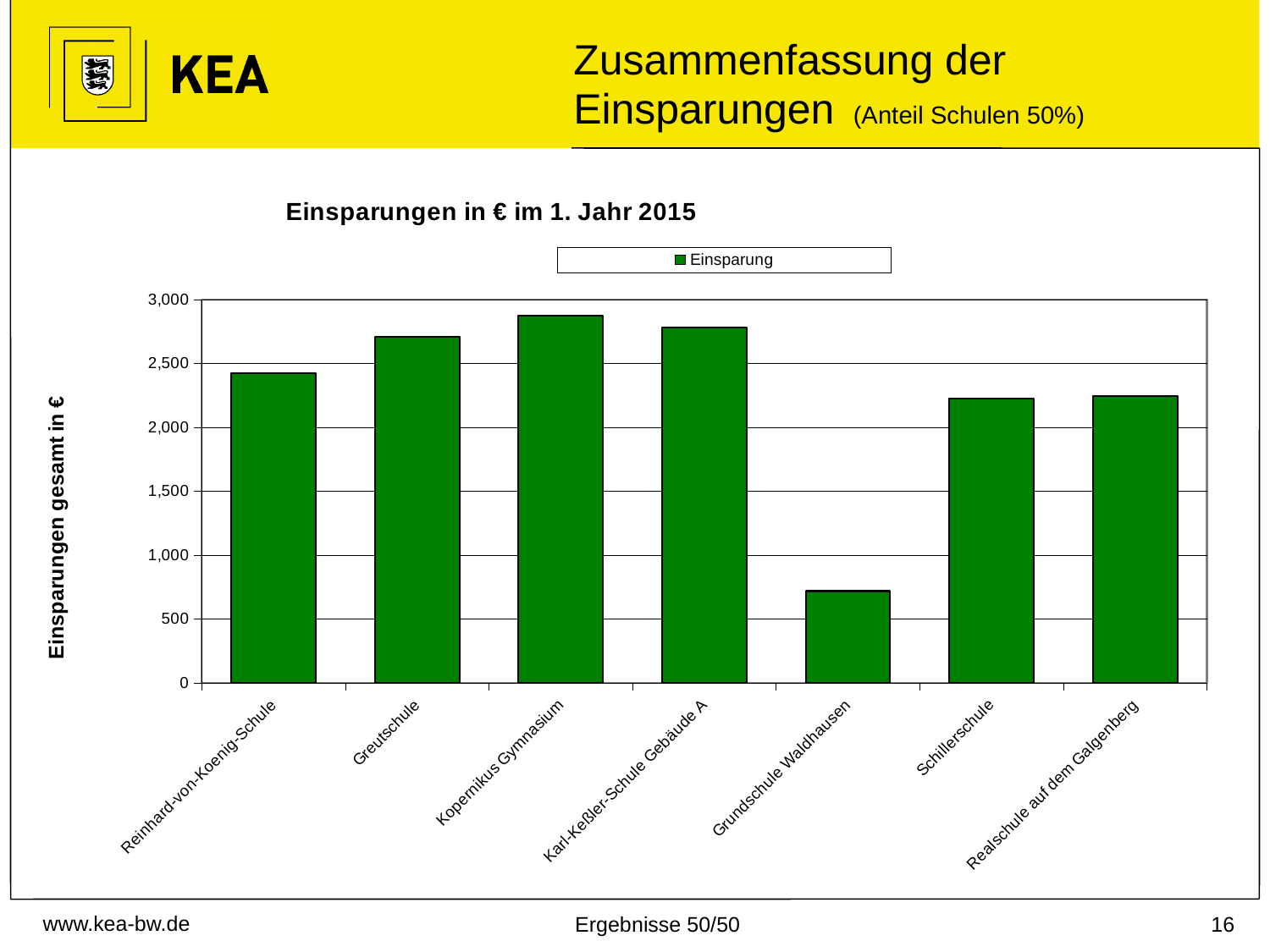

# Zusammenfassung der Einsparungen  (Anteil Schulen 50%)

### Chart: Einsparungen in € im 1. Jahr 2015

| Category |  |
|---|---|
| Reinhard-von-Koenig-Schule | 2425.1847913280626 |
| Greutschule | 2711.786955425921 |
| Kopernikus Gymnasium | 2873.28097835697 |
| Karl-Keßler-Schule Gebäude A | 2779.977431997116 |
| Grundschule Waldhausen | 718.0673178132442 |
| Schillerschule | 2223.03482058775 |
| Realschule auf dem Galgenberg | 2247.4321329306754 |
Ergebnisse 50/50
16